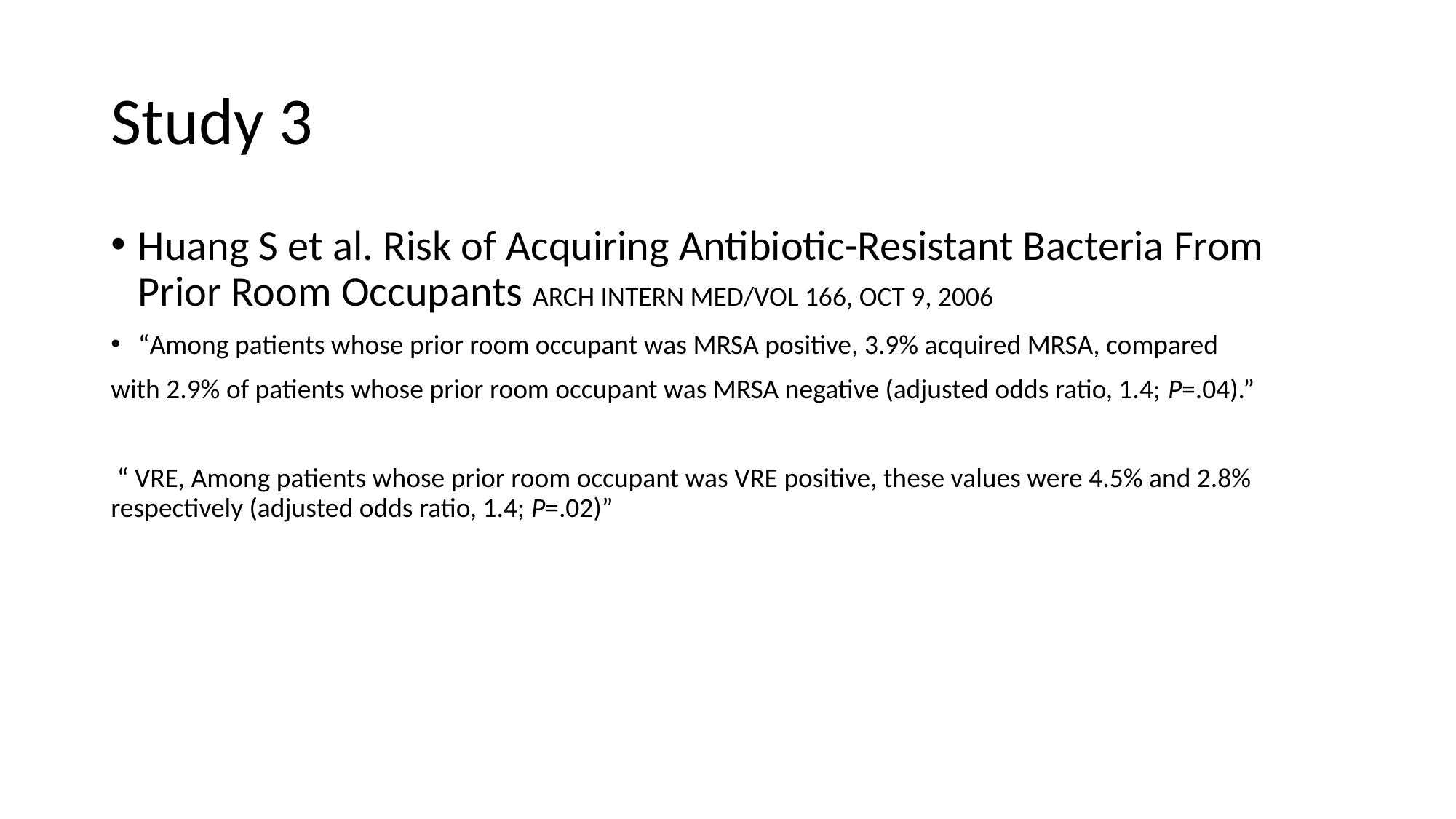

# Study 3
Huang S et al. Risk of Acquiring Antibiotic-Resistant Bacteria From Prior Room Occupants ARCH INTERN MED/VOL 166, OCT 9, 2006
“Among patients whose prior room occupant was MRSA positive, 3.9% acquired MRSA, compared
with 2.9% of patients whose prior room occupant was MRSA negative (adjusted odds ratio, 1.4; P=.04).”

 “ VRE, Among patients whose prior room occupant was VRE positive, these values were 4.5% and 2.8% respectively (adjusted odds ratio, 1.4; P=.02)”